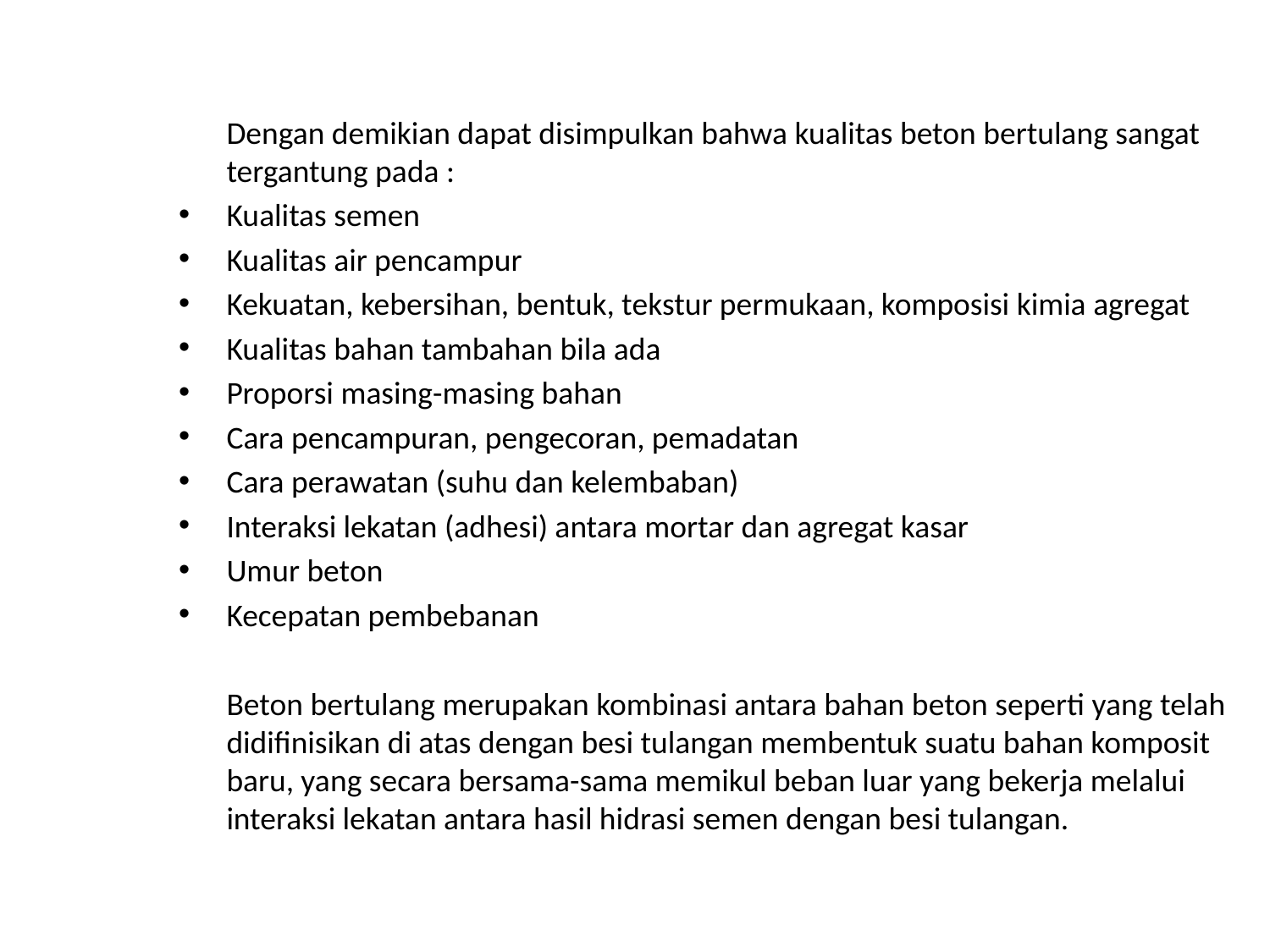

Dengan demikian dapat disimpulkan bahwa kualitas beton bertulang sangat tergantung pada :
Kualitas semen
Kualitas air pencampur
Kekuatan, kebersihan, bentuk, tekstur permukaan, komposisi kimia agregat
Kualitas bahan tambahan bila ada
Proporsi masing-masing bahan
Cara pencampuran, pengecoran, pemadatan
Cara perawatan (suhu dan kelembaban)
Interaksi lekatan (adhesi) antara mortar dan agregat kasar
Umur beton
Kecepatan pembebanan

	Beton bertulang merupakan kombinasi antara bahan beton seperti yang telah didifinisikan di atas dengan besi tulangan membentuk suatu bahan komposit baru, yang secara bersama-sama memikul beban luar yang bekerja melalui interaksi lekatan antara hasil hidrasi semen dengan besi tulangan.